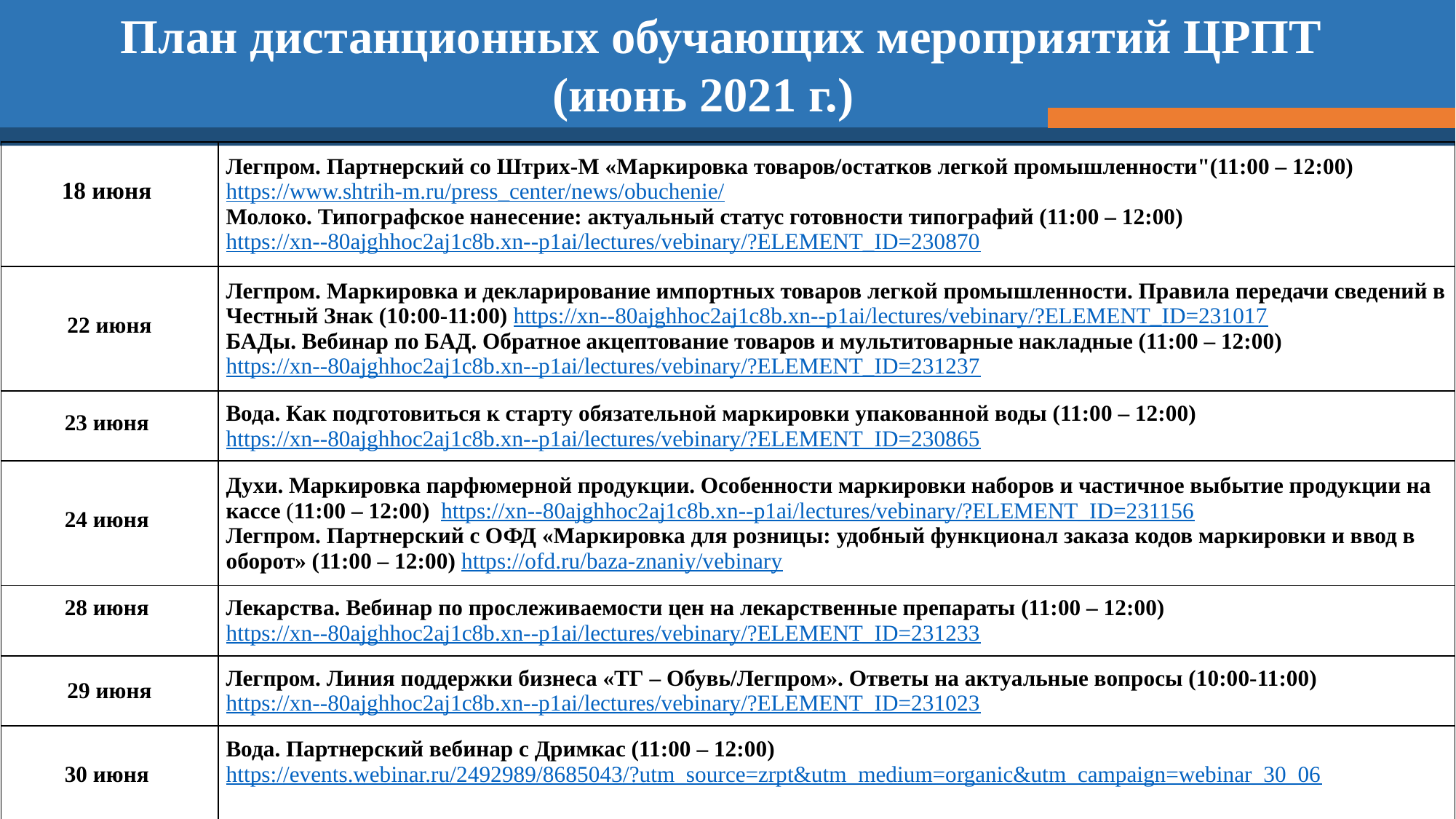

План дистанционных обучающих мероприятий ЦРПТ
(июнь 2021 г.)
| 18 июня | Легпром. Партнерский со Штрих-М «Маркировка товаров/остатков легкой промышленности"(11:00 – 12:00) https://www.shtrih-m.ru/press\_center/news/obuchenie/ Молоко. Типографское нанесение: актуальный статус готовности типографий (11:00 – 12:00) https://xn--80ajghhoc2aj1c8b.xn--p1ai/lectures/vebinary/?ELEMENT\_ID=230870 |
| --- | --- |
| 22 июня | Легпром. Маркировка и декларирование импортных товаров легкой промышленности. Правила передачи сведений в Честный Знак (10:00-11:00) https://xn--80ajghhoc2aj1c8b.xn--p1ai/lectures/vebinary/?ELEMENT\_ID=231017 БАДы. Вебинар по БАД. Обратное акцептование товаров и мультитоварные накладные (11:00 – 12:00) https://xn--80ajghhoc2aj1c8b.xn--p1ai/lectures/vebinary/?ELEMENT\_ID=231237 |
| 23 июня | Вода. Как подготовиться к старту обязательной маркировки упакованной воды (11:00 – 12:00) https://xn--80ajghhoc2aj1c8b.xn--p1ai/lectures/vebinary/?ELEMENT\_ID=230865 |
| 24 июня | Духи. Маркировка парфюмерной продукции. Особенности маркировки наборов и частичное выбытие продукции на кассе (11:00 – 12:00) https://xn--80ajghhoc2aj1c8b.xn--p1ai/lectures/vebinary/?ELEMENT\_ID=231156 Легпром. Партнерский с ОФД «Маркировка для розницы: удобный функционал заказа кодов маркировки и ввод в оборот» (11:00 – 12:00) https://ofd.ru/baza-znaniy/vebinary |
| 28 июня | Лекарства. Вебинар по прослеживаемости цен на лекарственные препараты (11:00 – 12:00) https://xn--80ajghhoc2aj1c8b.xn--p1ai/lectures/vebinary/?ELEMENT\_ID=231233 |
| 29 июня | Легпром. Линия поддержки бизнеса «ТГ – Обувь/Легпром». Ответы на актуальные вопросы (10:00-11:00) https://xn--80ajghhoc2aj1c8b.xn--p1ai/lectures/vebinary/?ELEMENT\_ID=231023 |
| 30 июня | Вода. Партнерский вебинар с Дримкас (11:00 – 12:00) https://events.webinar.ru/2492989/8685043/?utm\_source=zrpt&utm\_medium=organic&utm\_campaign=webinar\_30\_06 |